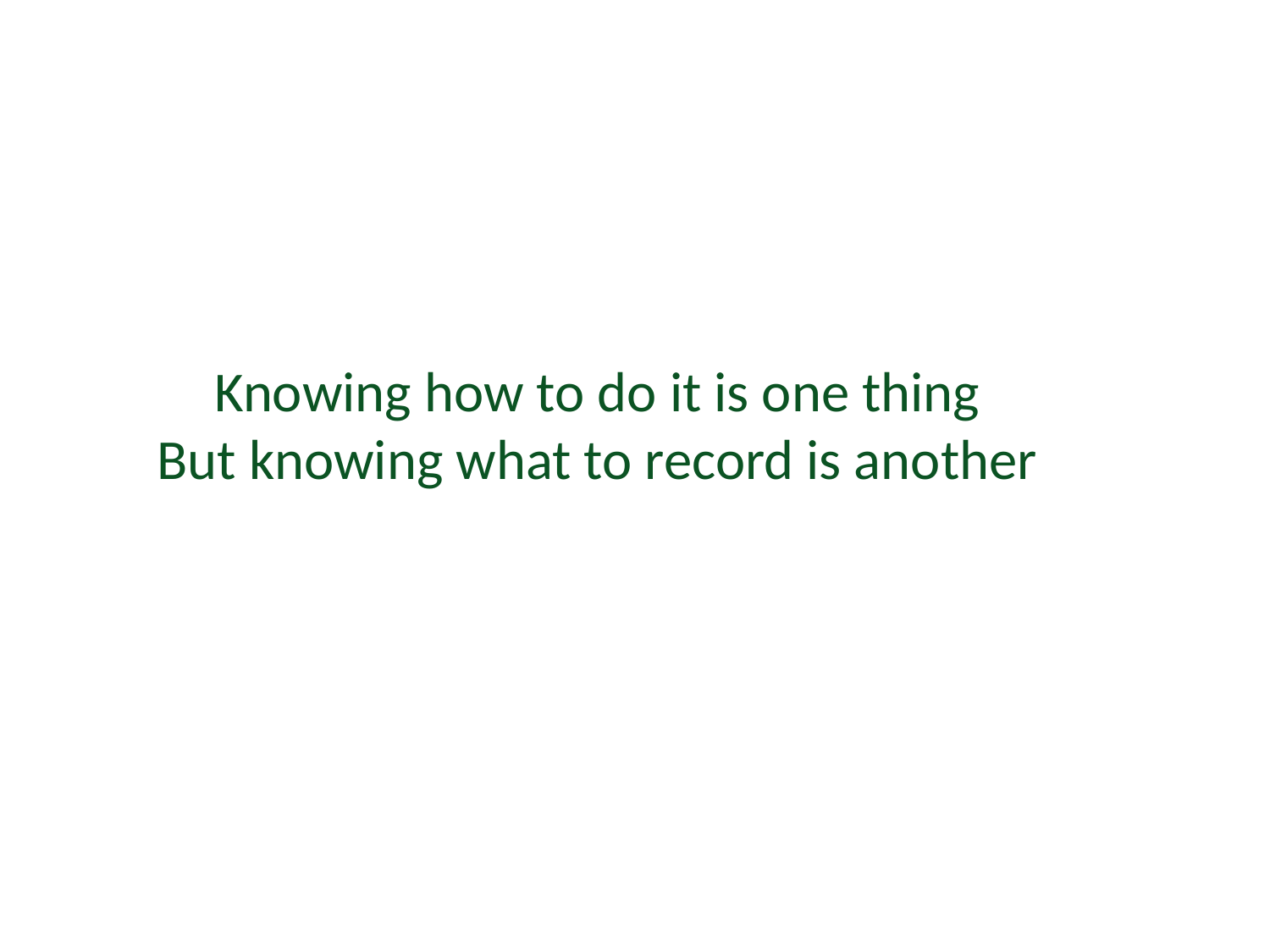

Knowing how to do it is one thing
But knowing what to record is another